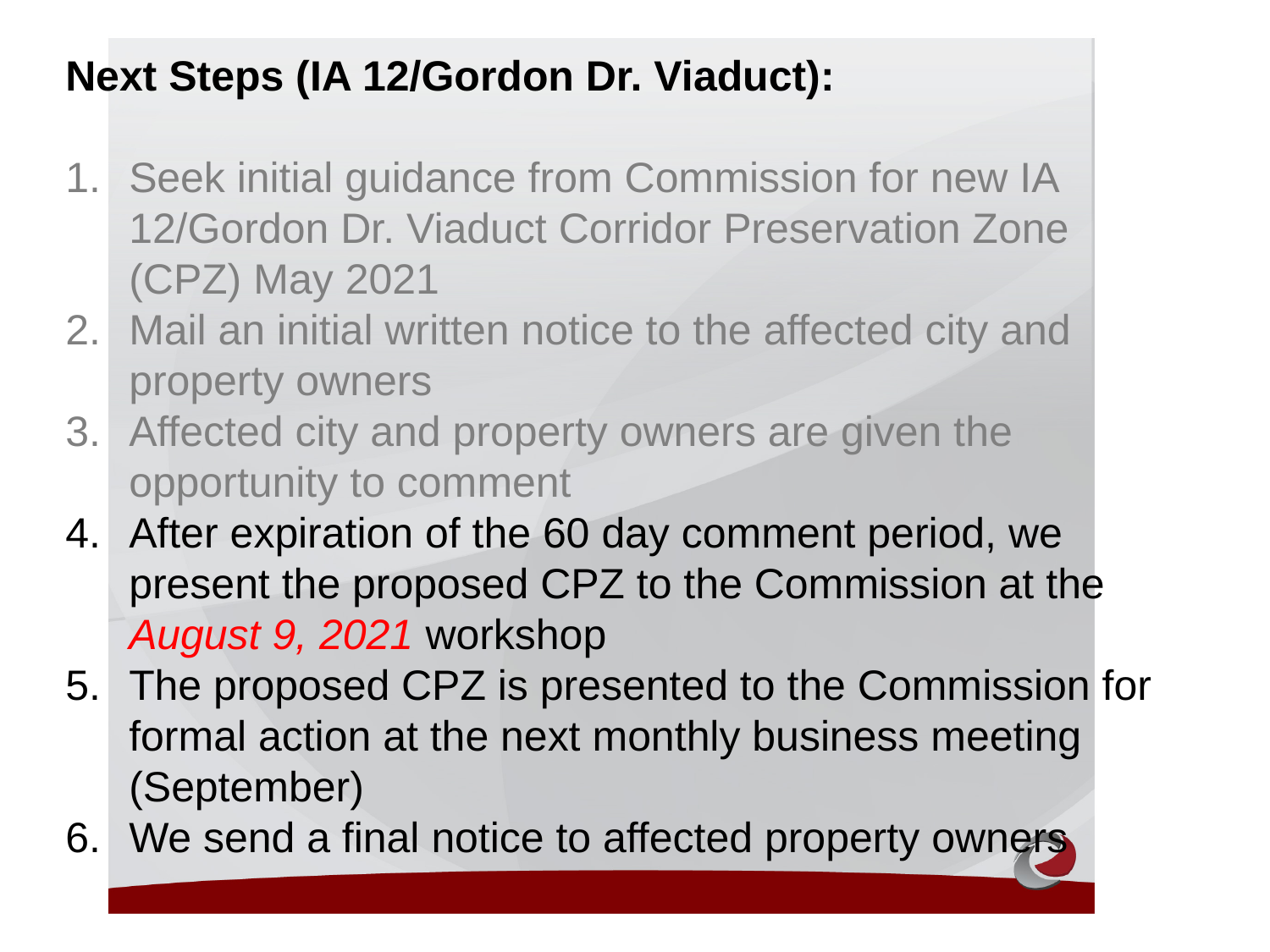

Next Steps (IA 12/Gordon Dr. Viaduct):

Seek initial guidance from Commission for new IA 12/Gordon Dr. Viaduct Corridor Preservation Zone (CPZ) May 2021
Mail an initial written notice to the affected city and property owners
Affected city and property owners are given the opportunity to comment
After expiration of the 60 day comment period, we present the proposed CPZ to the Commission at the August 9, 2021 workshop
The proposed CPZ is presented to the Commission for formal action at the next monthly business meeting (September)
We send a final notice to affected property owners